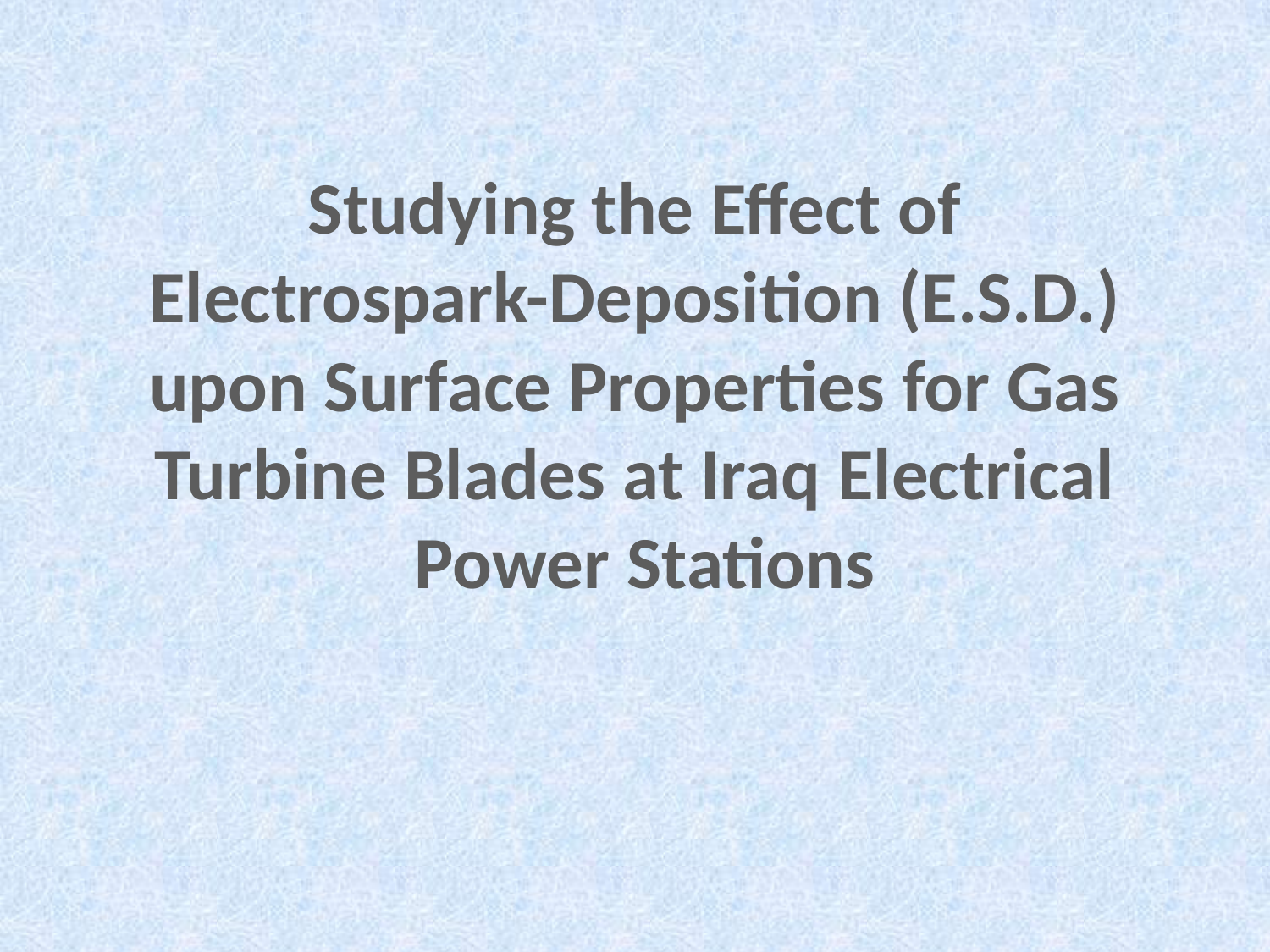

# Studying the Effect of Electrospark-Deposition (E.S.D.) upon Surface Properties for Gas Turbine Blades at Iraq Electrical Power Stations